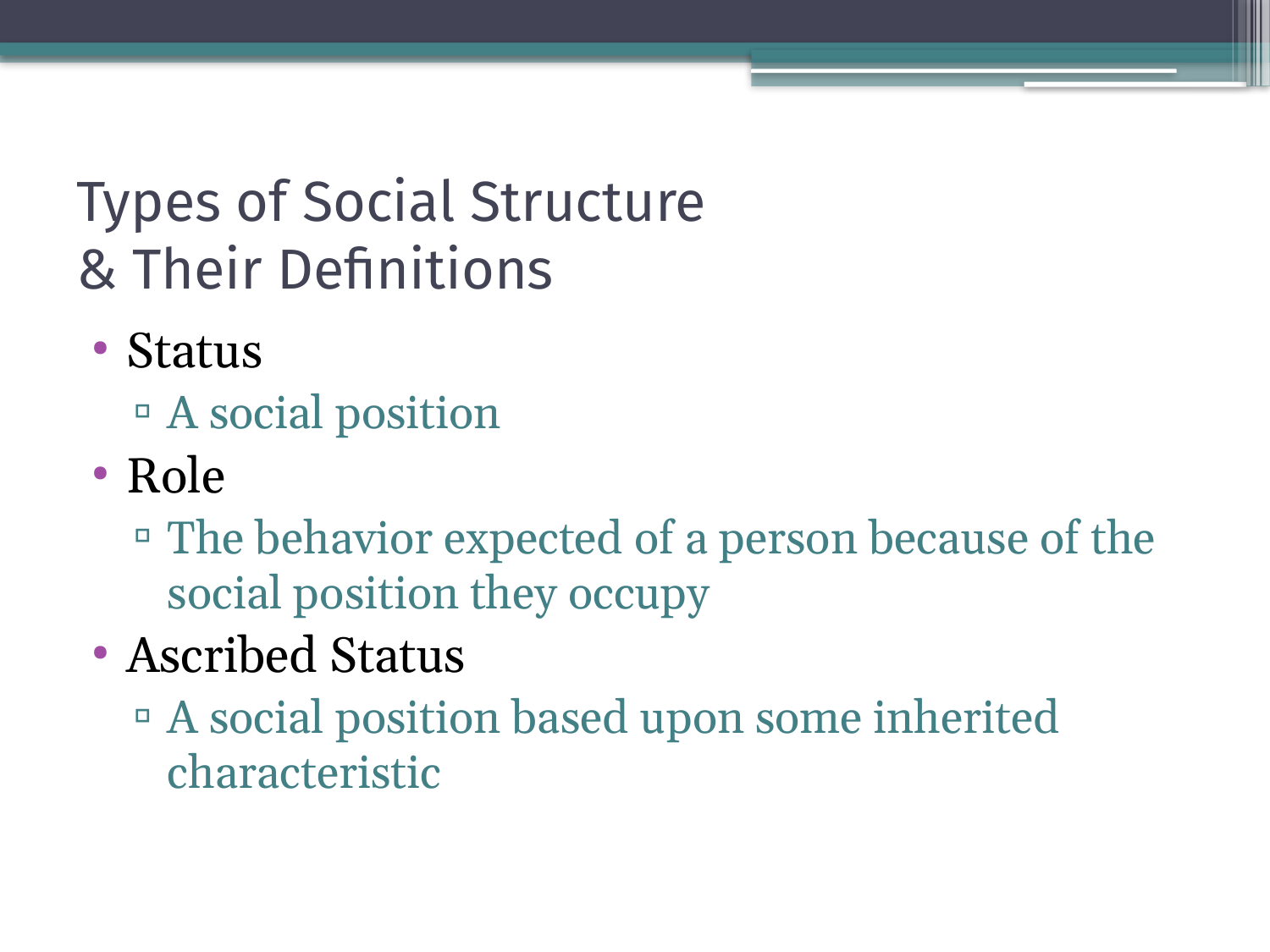

# Types of Social Structure & Their Definitions
Status
A social position
Role
The behavior expected of a person because of the social position they occupy
Ascribed Status
A social position based upon some inherited characteristic